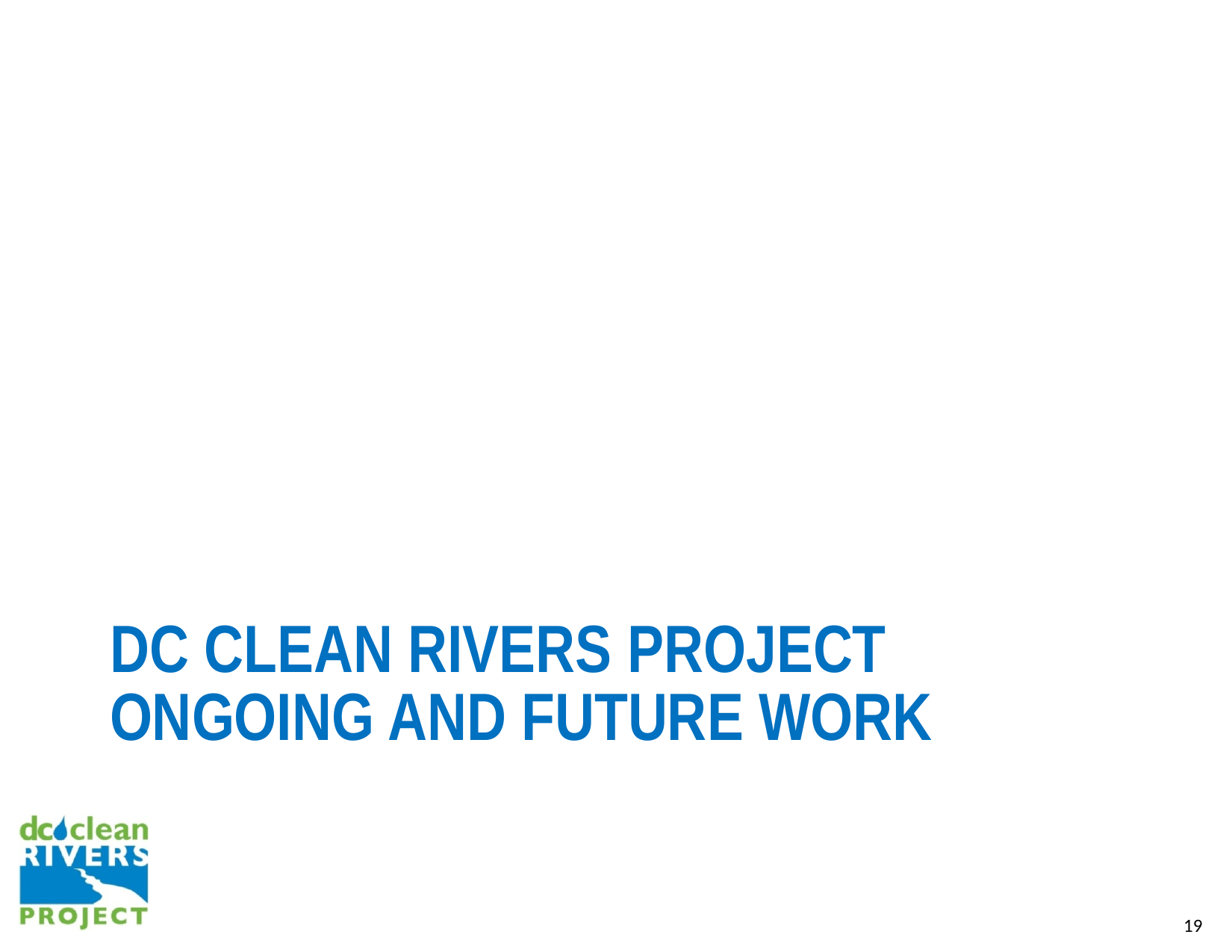

# Dc clean rivers project ongoing and future work
19